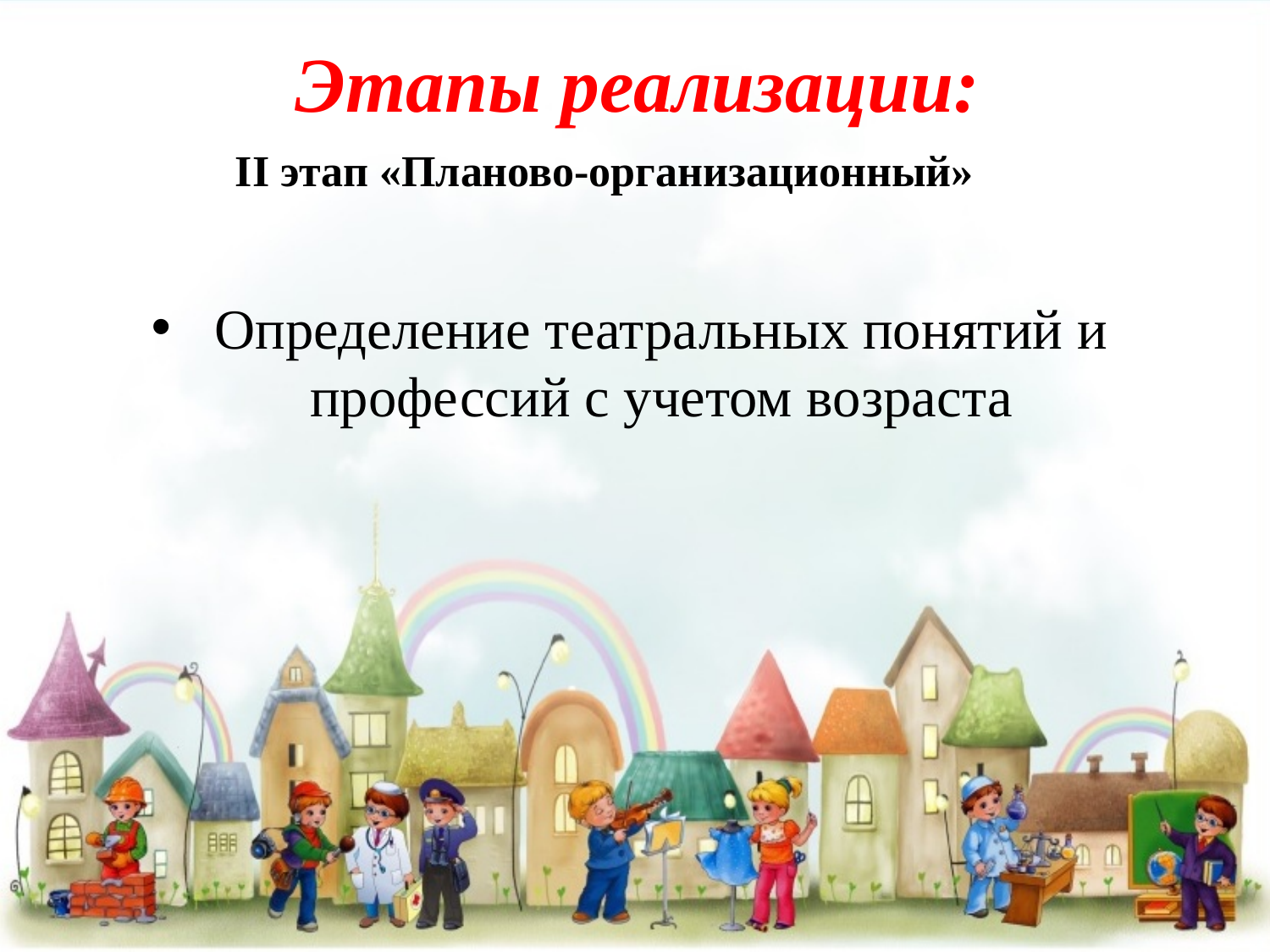

# Этапы реализации:
II этап «Планово-организационный»
Определение театральных понятий и профессий с учетом возраста